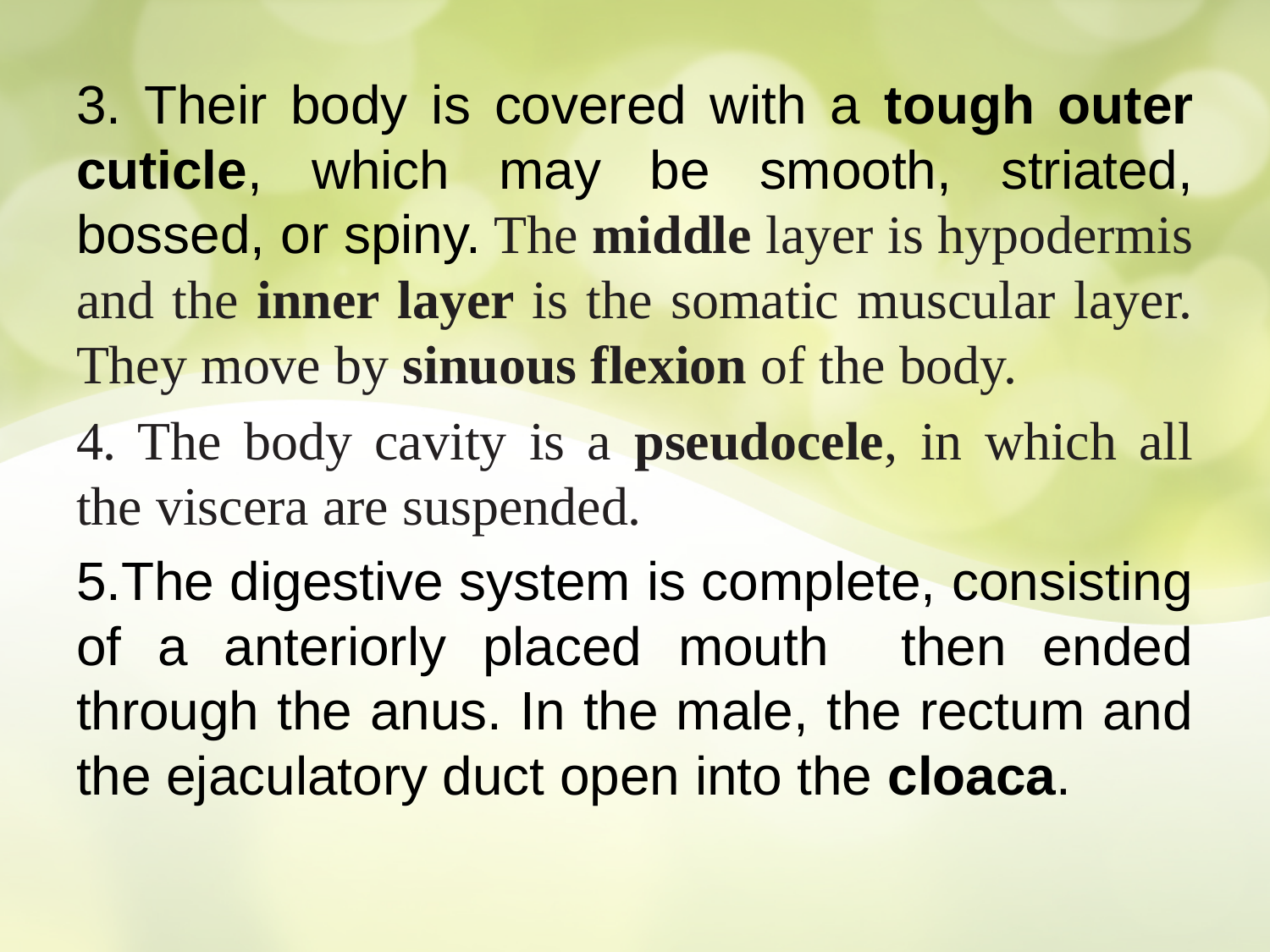

3. Their body is covered with a tough outer cuticle, which may be smooth, striated, bossed, or spiny. The middle layer is hypodermis and the inner layer is the somatic muscular layer. They move by sinuous flexion of the body.
4. The body cavity is a pseudocele, in which all the viscera are suspended.
5.The digestive system is complete, consisting of a anteriorly placed mouth  then ended through the anus. In the male, the rectum and the ejaculatory duct open into the cloaca.